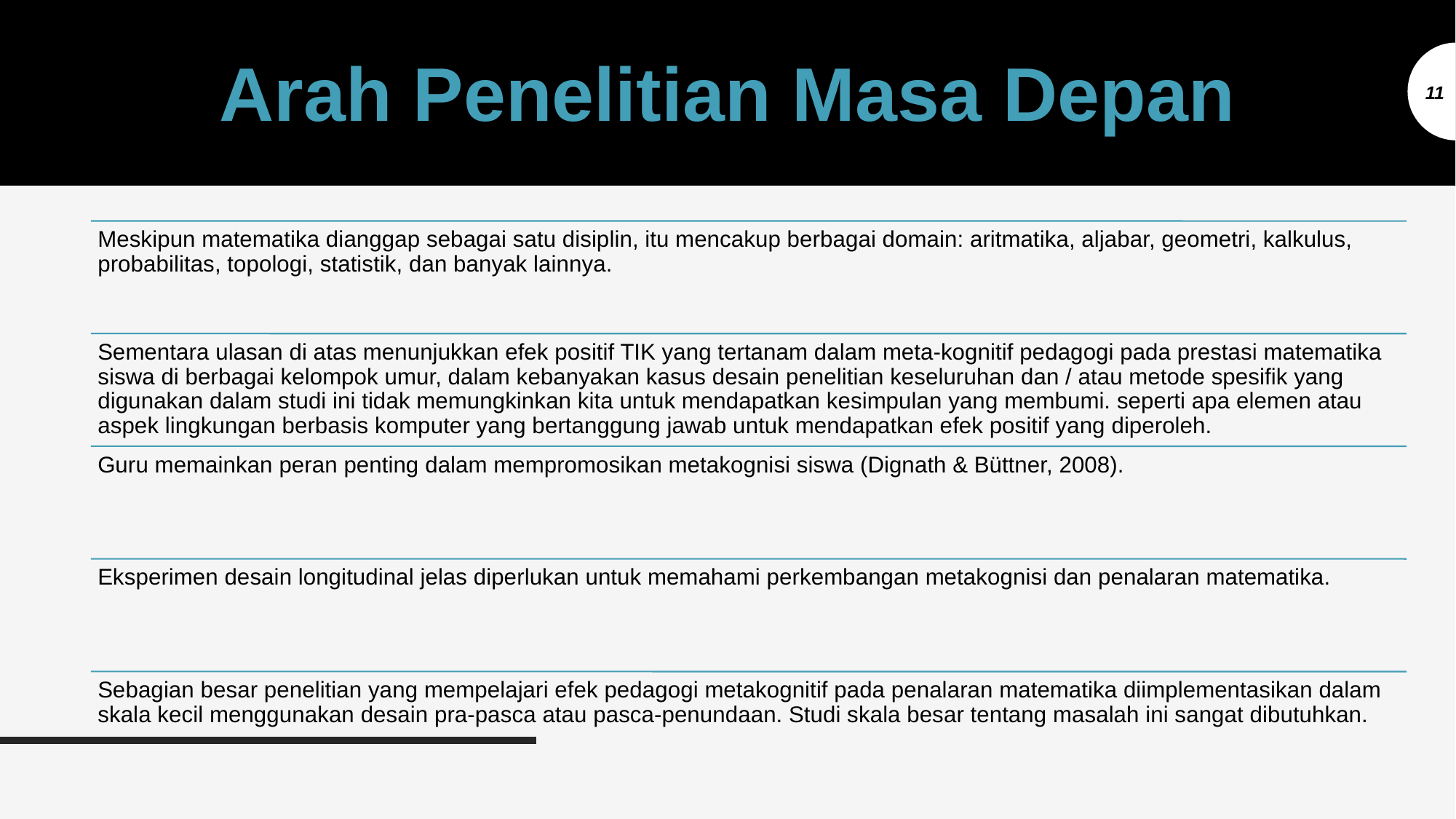

# Arah Penelitian Masa Depan
11
Meskipun matematika dianggap sebagai satu disiplin, itu mencakup berbagai domain: aritmatika, aljabar, geometri, kalkulus, probabilitas, topologi, statistik, dan banyak lainnya.
Sementara ulasan di atas menunjukkan efek positif TIK yang tertanam dalam meta-kognitif pedagogi pada prestasi matematika siswa di berbagai kelompok umur, dalam kebanyakan kasus desain penelitian keseluruhan dan / atau metode spesifik yang digunakan dalam studi ini tidak memungkinkan kita untuk mendapatkan kesimpulan yang membumi. seperti apa elemen atau aspek lingkungan berbasis komputer yang bertanggung jawab untuk mendapatkan efek positif yang diperoleh.
Guru memainkan peran penting dalam mempromosikan metakognisi siswa (Dignath & Büttner, 2008).
Eksperimen desain longitudinal jelas diperlukan untuk memahami perkembangan metakognisi dan penalaran matematika.
Sebagian besar penelitian yang mempelajari efek pedagogi metakognitif pada penalaran matematika diimplementasikan dalam skala kecil menggunakan desain pra-pasca atau pasca-penundaan. Studi skala besar tentang masalah ini sangat dibutuhkan.